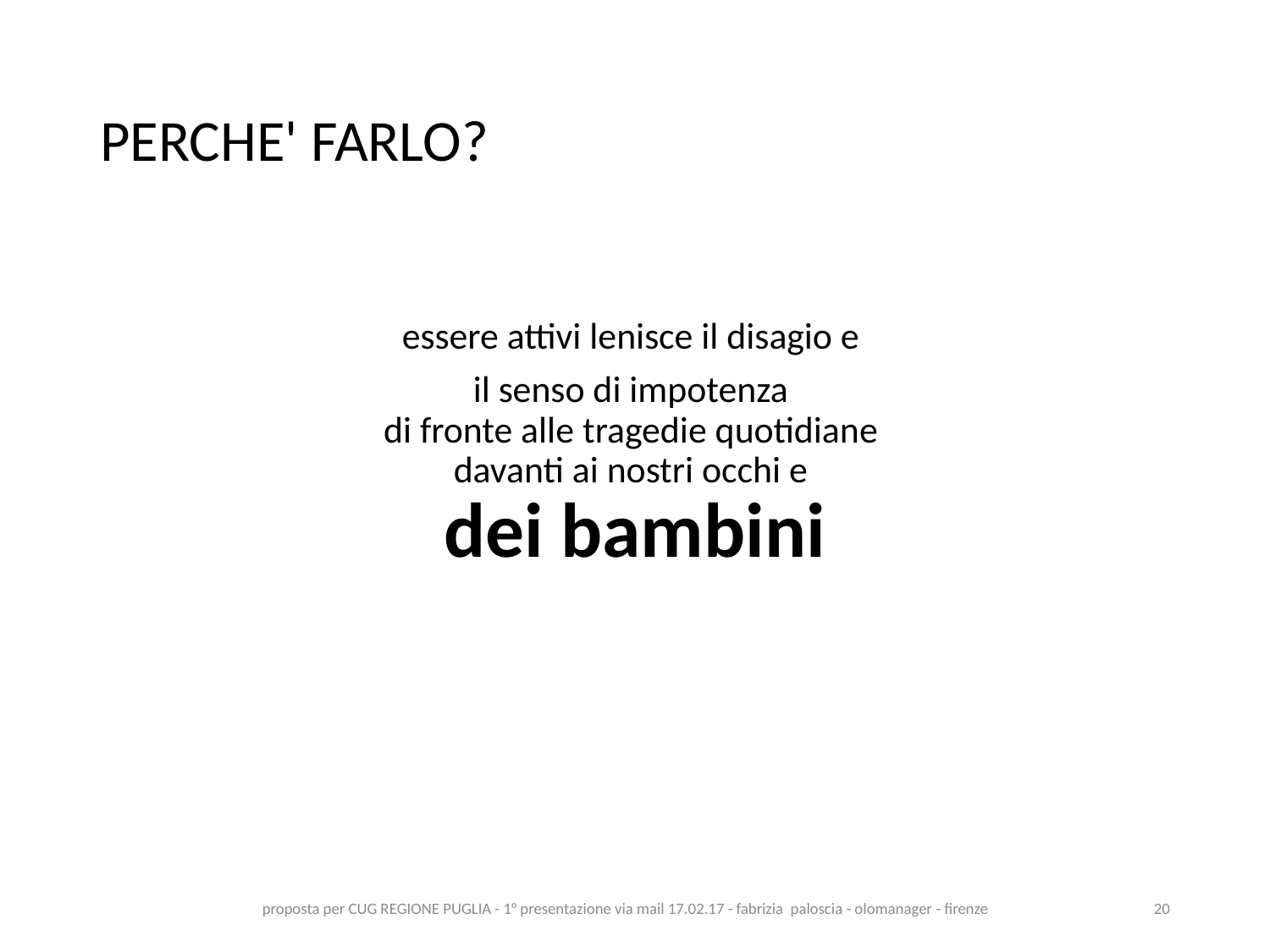

# PERCHE' FARLO?

essere attivi lenisce il disagio e
il senso di impotenza
di fronte alle tragedie quotidiane
davanti ai nostri occhi e
dei bambini

proposta per CUG REGIONE PUGLIA - 1° presentazione via mail 17.02.17 - fabrizia  paloscia - olomanager - firenze
20